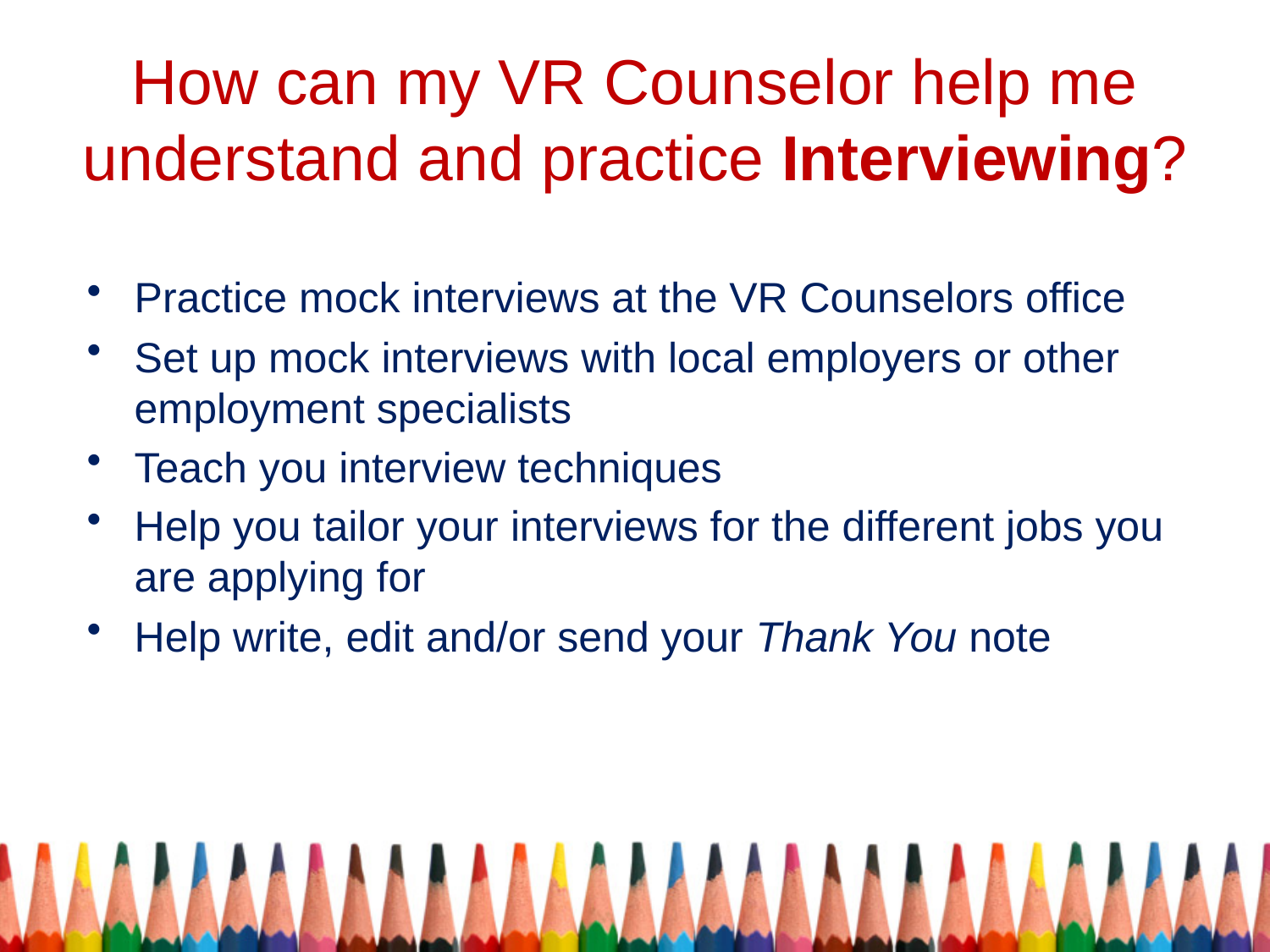

# How can my VR Counselor help me understand and practice Interviewing?
Practice mock interviews at the VR Counselors office
Set up mock interviews with local employers or other employment specialists
Teach you interview techniques
Help you tailor your interviews for the different jobs you are applying for
Help write, edit and/or send your Thank You note